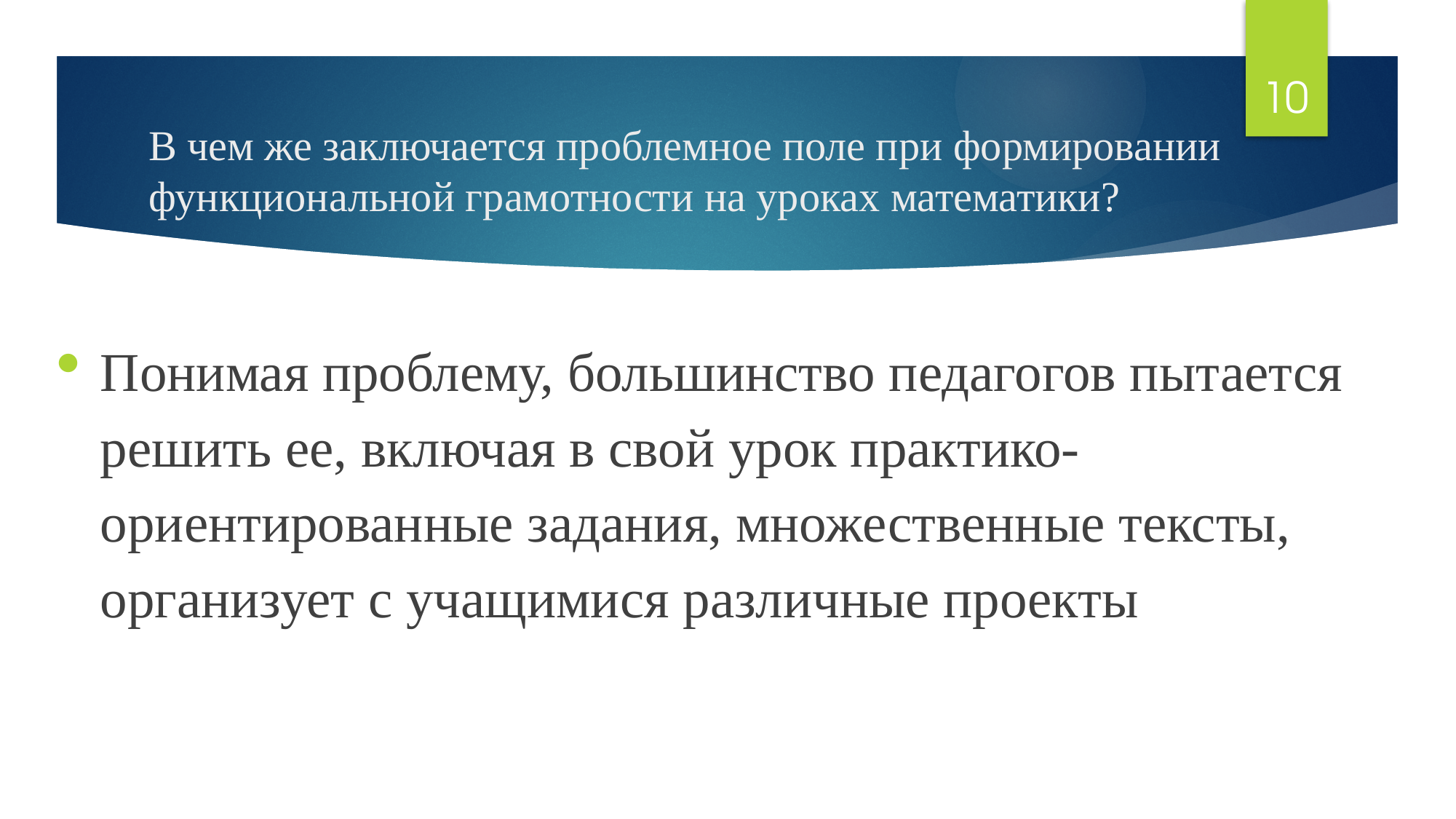

10
# В чем же заключается проблемное поле при формировании функциональной грамотности на уроках математики?
Понимая проблему, большинство педагогов пытается решить ее, включая в свой урок практико-ориентированные задания, множественные тексты, организует с учащимися различные проекты